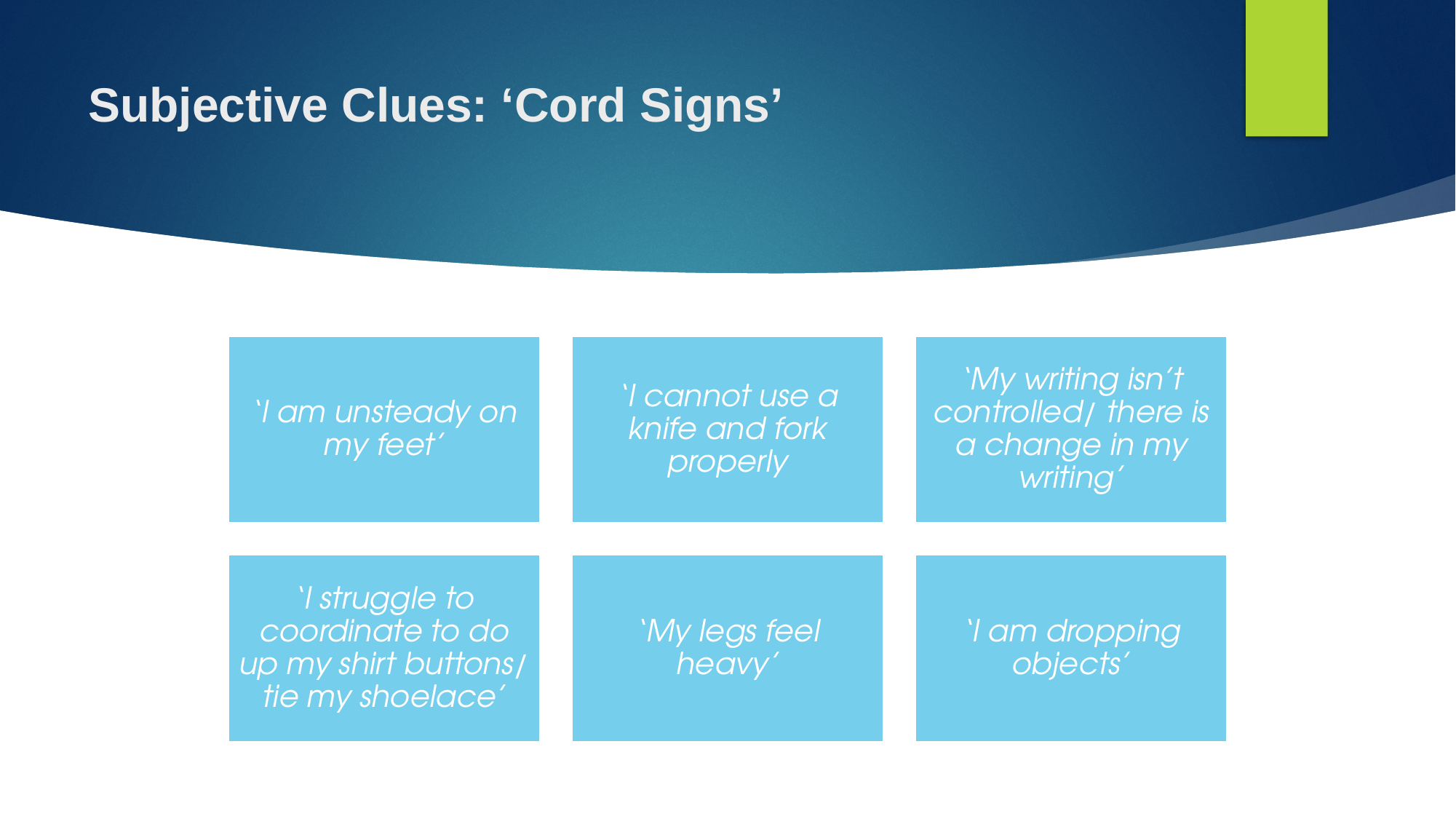

# Subjective Clues: ‘Cord Signs’

‘I am unsteady on my feet’
‘I cannot use a knife and fork properly
‘My writing isn’t controlled/ there is a change in my writing’
‘I struggle to coordinate to do up my shirt buttons/ tie my shoelace’
‘My legs feel heavy’
‘I am dropping objects’